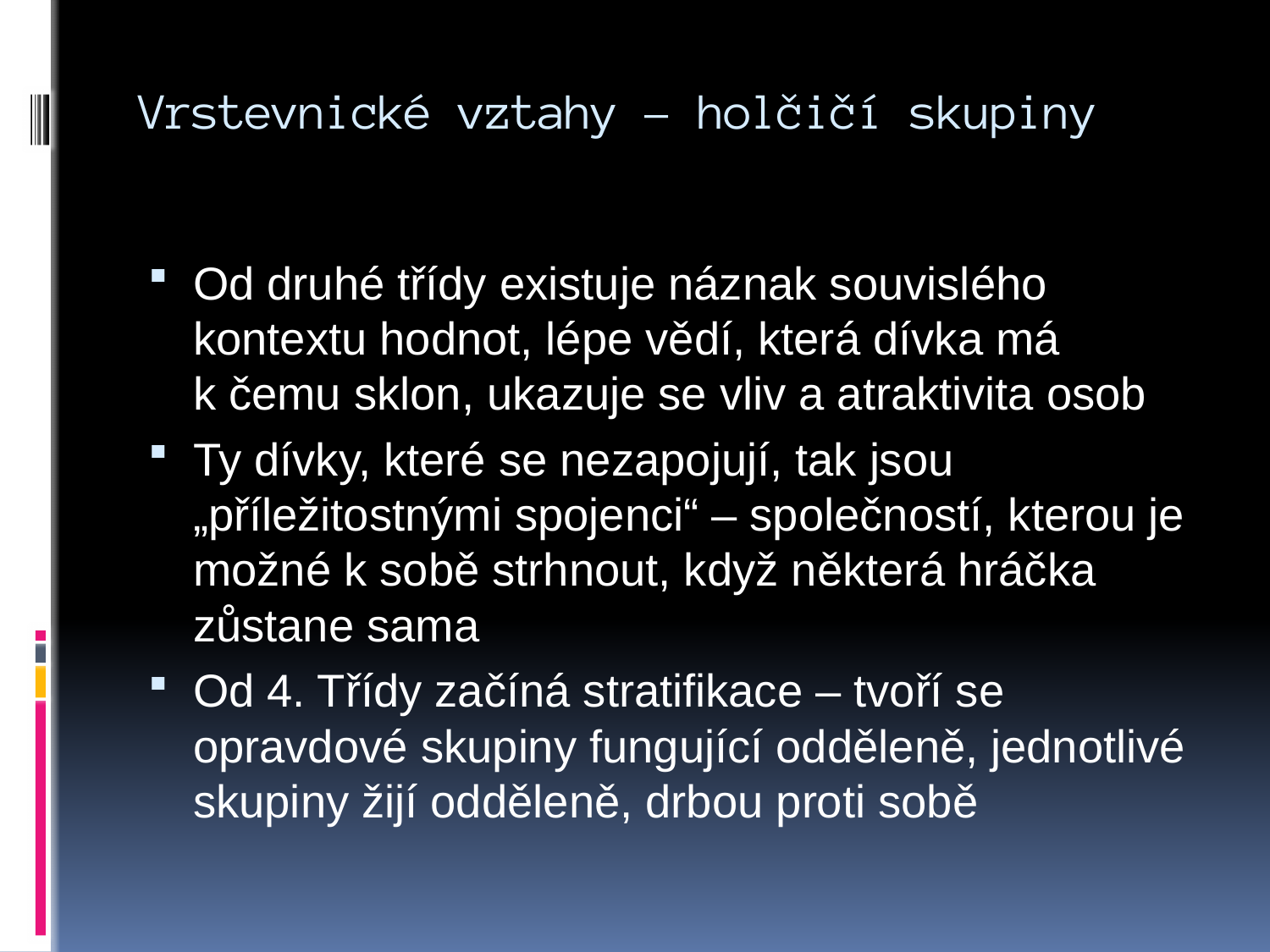

# Vrstevnické vztahy – holčičí skupiny
Od druhé třídy existuje náznak souvislého kontextu hodnot, lépe vědí, která dívka má k čemu sklon, ukazuje se vliv a atraktivita osob
Ty dívky, které se nezapojují, tak jsou „příležitostnými spojenci“ – společností, kterou je možné k sobě strhnout, když některá hráčka zůstane sama
Od 4. Třídy začíná stratifikace – tvoří se opravdové skupiny fungující odděleně, jednotlivé skupiny žijí odděleně, drbou proti sobě